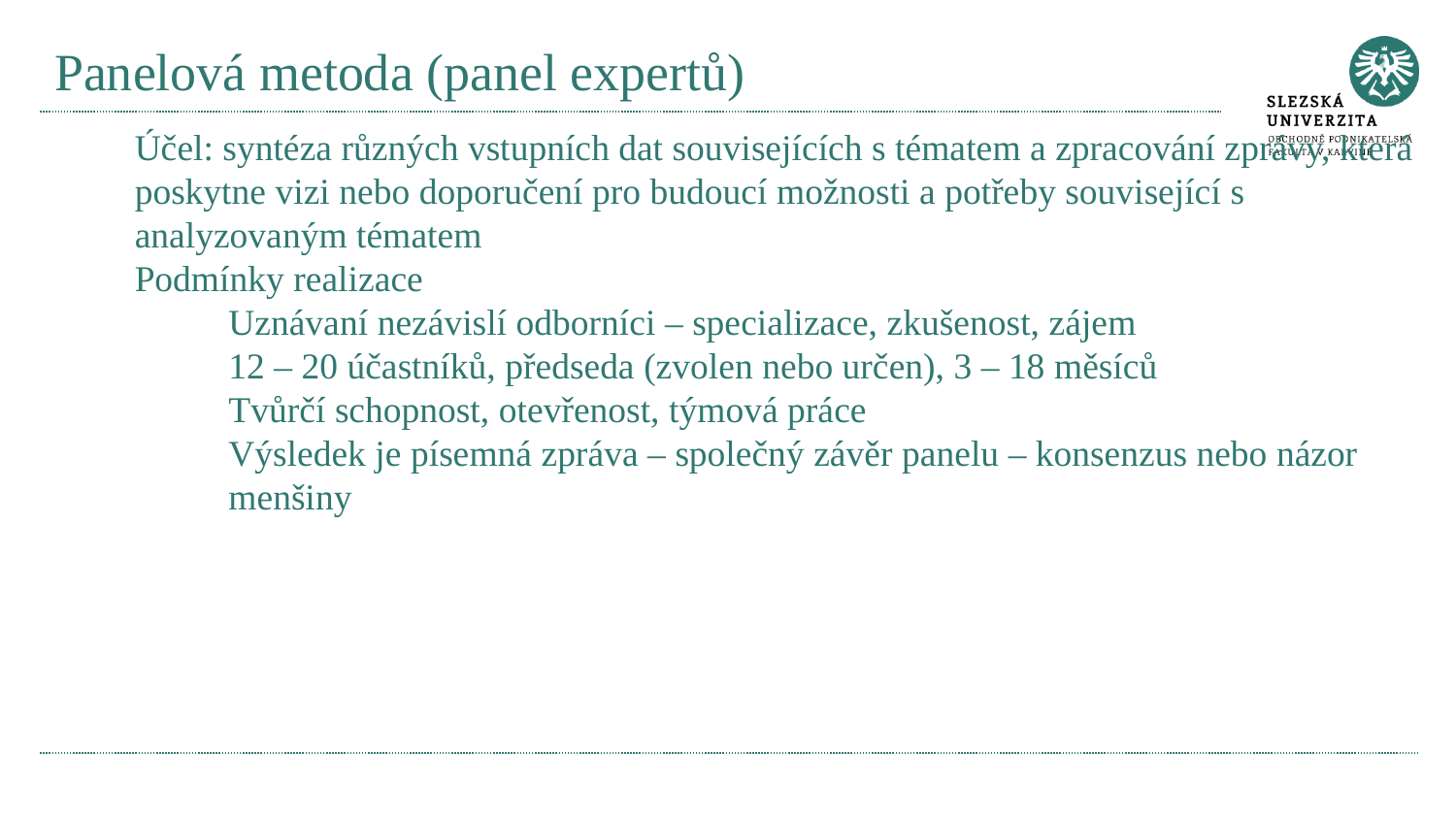

# Panelová metoda (panel expertů)
Účel: syntéza různých vstupních dat souvisejících s tématem a zpracování zprávy, která poskytne vizi nebo doporučení pro budoucí možnosti a potřeby související s analyzovaným tématem
Podmínky realizace
Uznávaní nezávislí odborníci – specializace, zkušenost, zájem
12 – 20 účastníků, předseda (zvolen nebo určen), 3 – 18 měsíců
Tvůrčí schopnost, otevřenost, týmová práce
Výsledek je písemná zpráva – společný závěr panelu – konsenzus nebo názor menšiny